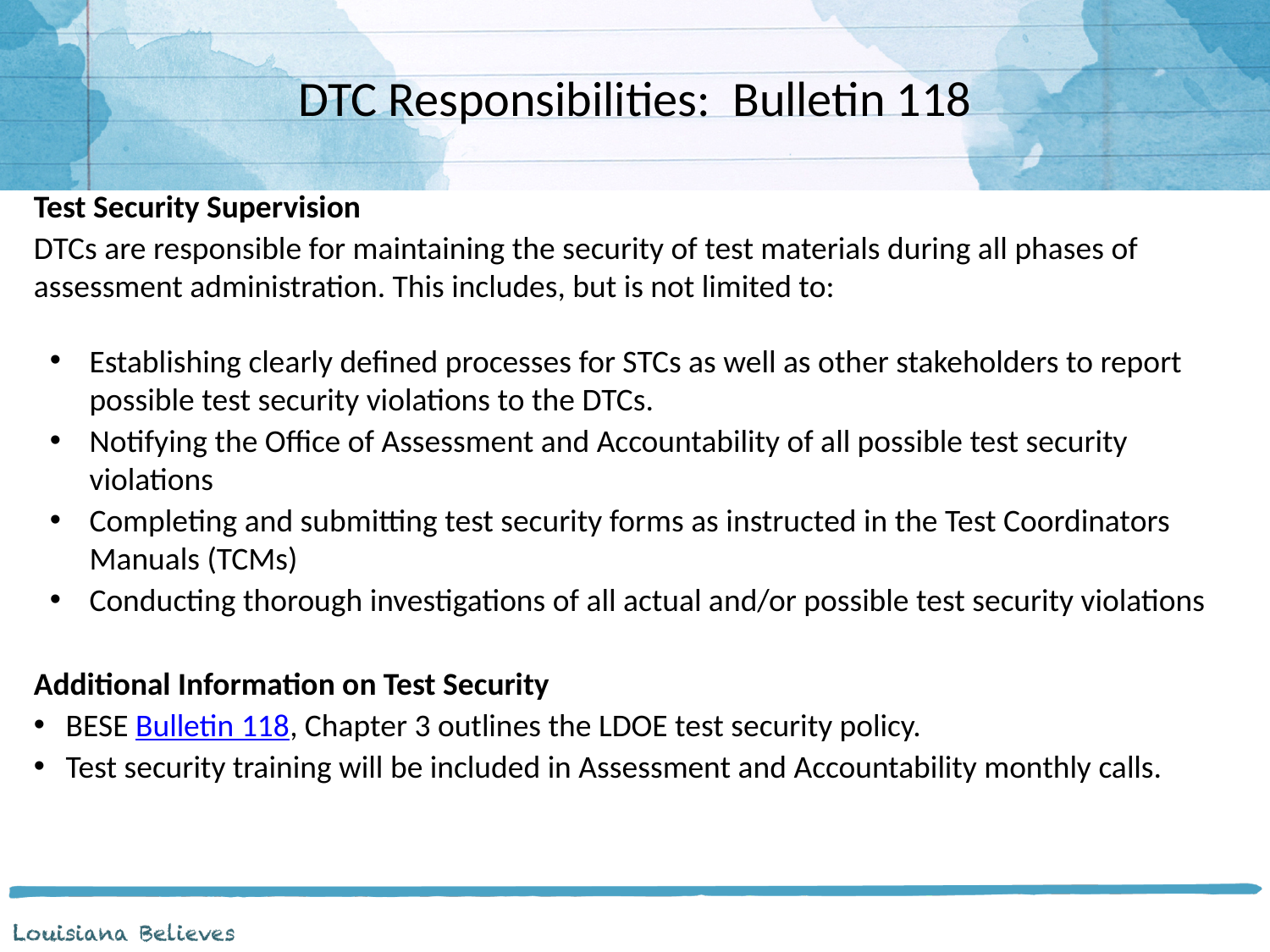

# DTC Responsibilities:  Bulletin 118
Test Security Supervision
DTCs are responsible for maintaining the security of test materials during all phases of assessment administration. This includes, but is not limited to:

Establishing clearly defined processes for STCs as well as other stakeholders to report possible test security violations to the DTCs.
Notifying the Office of Assessment and Accountability of all possible test security violations
Completing and submitting test security forms as instructed in the Test Coordinators Manuals (TCMs)
Conducting thorough investigations of all actual and/or possible test security violations

Additional Information on Test Security
BESE Bulletin 118, Chapter 3 outlines the LDOE test security policy.
Test security training will be included in Assessment and Accountability monthly calls.